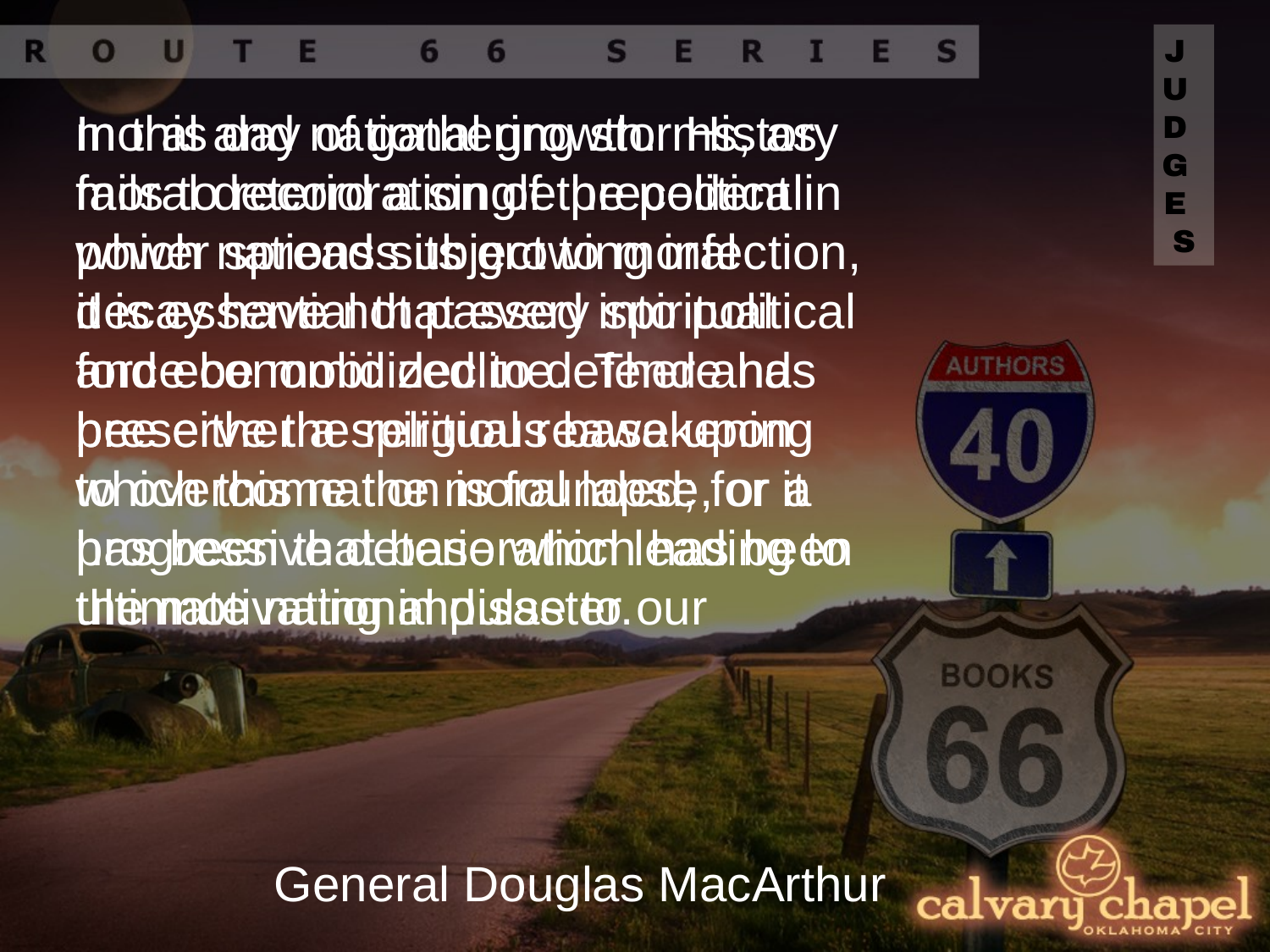

JUDGES
In this day of gathering storms, as moral deterioration of the political power spreads its growing infection, it is essential that every spiritual force be mobilized to defend and preserve the religious base upon which this nation is founded; for it has been that base which has been the motivating impulse to our
moral and national growth.  History fails to record a single precedent in which nations subject to moral decay have not passed into political and economic decline.  There has bee either a spiritual reawakening to overcome the moral lapse, or a progressive deterioration leading to ultimate national disaster.
General Douglas MacArthur